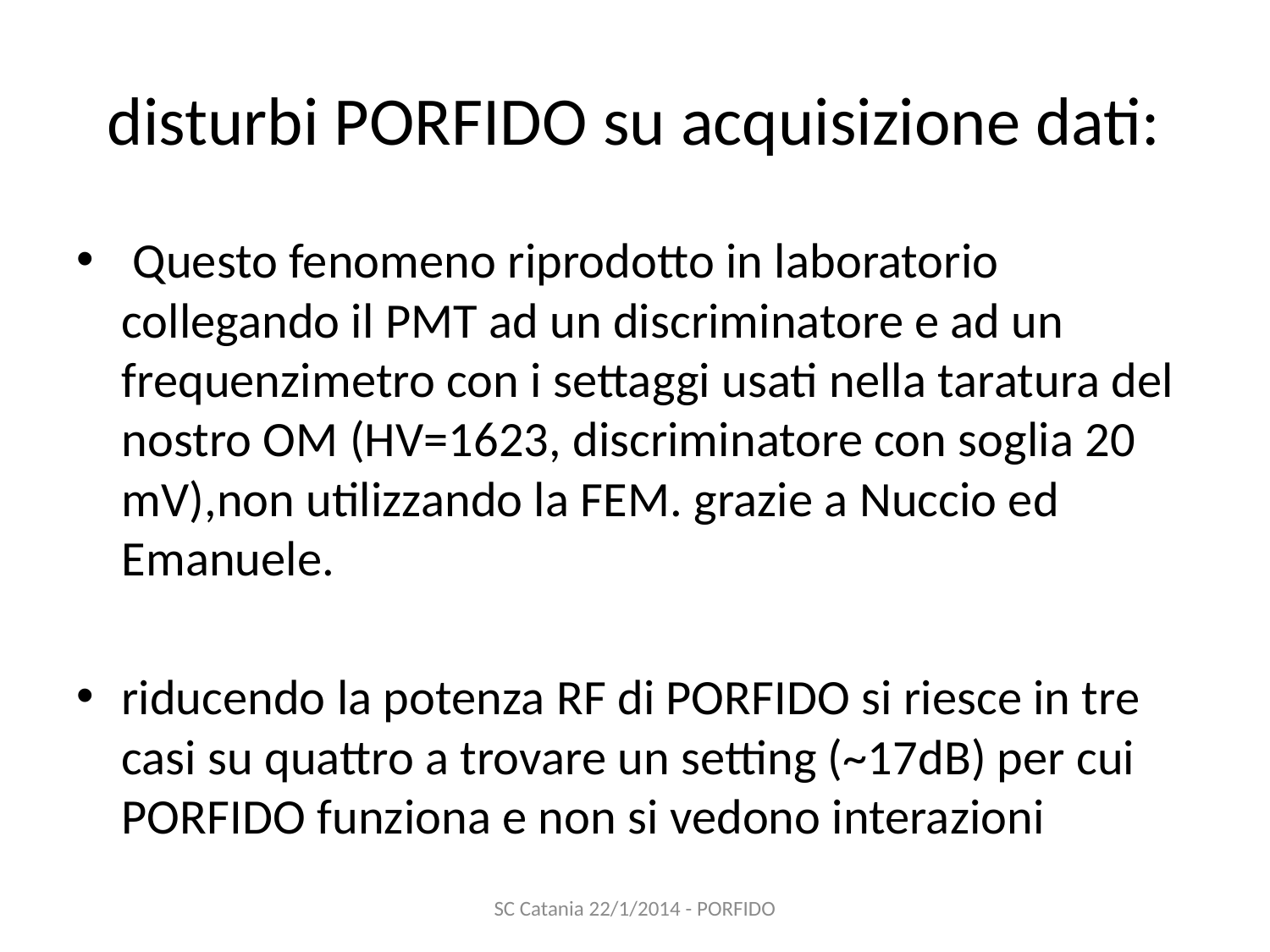

# disturbi PORFIDO su acquisizione dati:
­ Questo fenomeno riprodotto in laboratorio collegando il PMT ad un discriminatore e ad un frequenzimetro con i settaggi usati nella taratura del nostro OM (HV=1623, discriminatore con soglia 20 mV),non utilizzando la FEM. grazie a Nuccio ed Emanuele.

riducendo la potenza RF di PORFIDO si riesce in tre casi su quattro a trovare un setting (~17dB) per cui PORFIDO funziona e non si vedono interazioni

SC Catania 22/1/2014 - PORFIDO